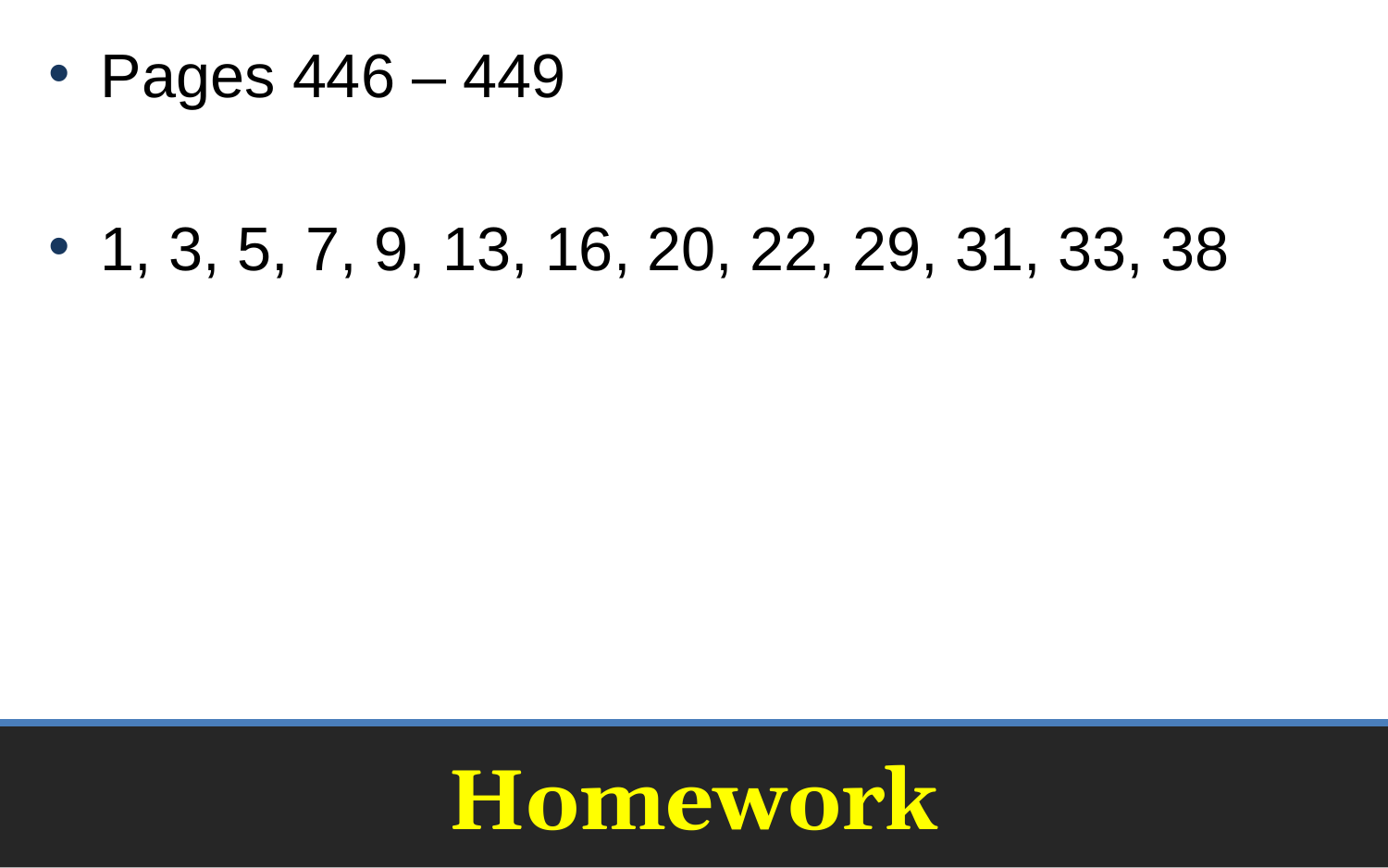

Pages 446 – 449

1, 3, 5, 7, 9, 13, 16, 20, 22, 29, 31, 33, 38

# Homework